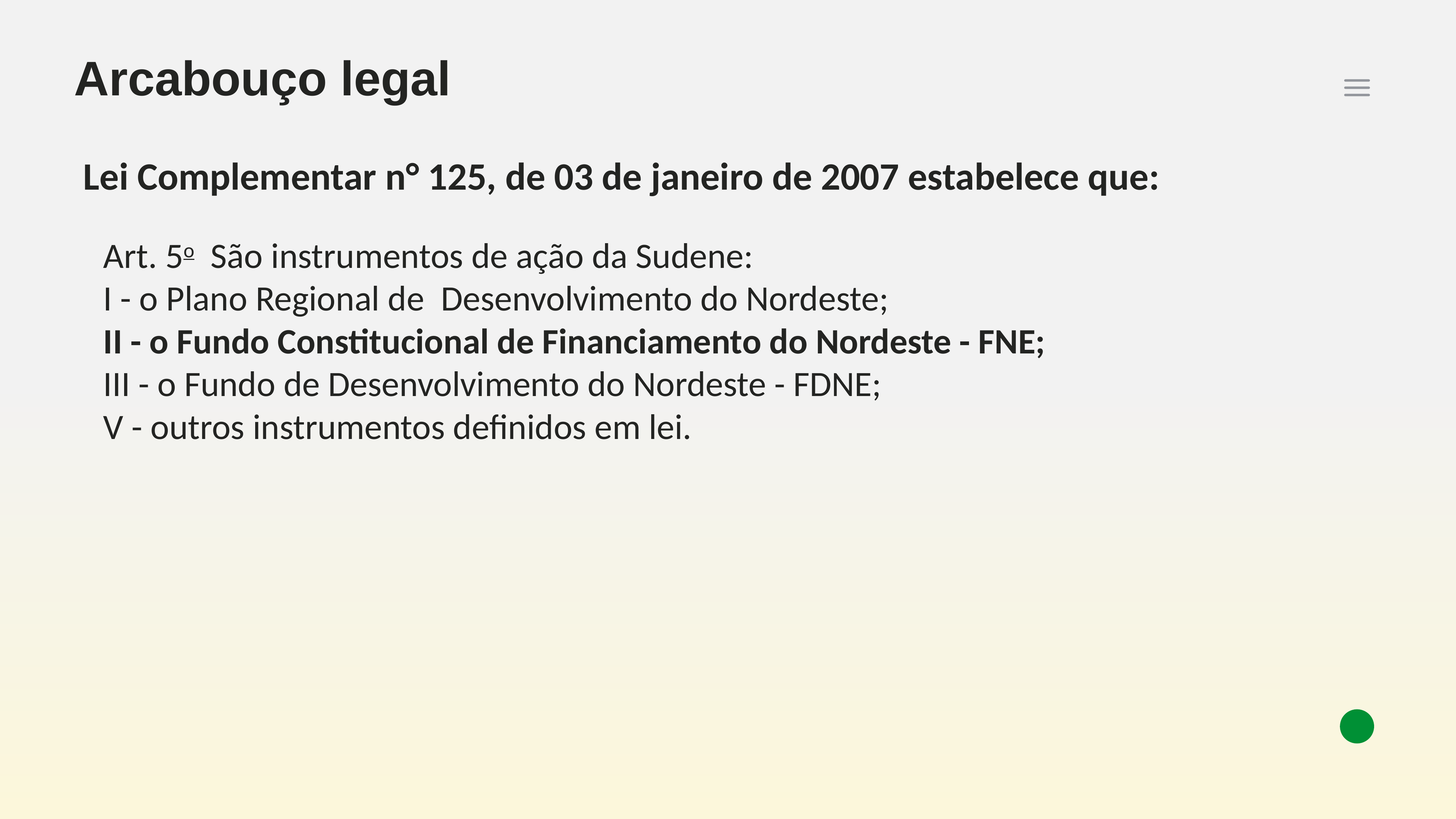

Arcabouço legal
Lei Complementar n° 125, de 03 de janeiro de 2007 estabelece que:
Art. 5o  São instrumentos de ação da Sudene:
I - o Plano Regional de  Desenvolvimento do Nordeste;
II - o Fundo Constitucional de Financiamento do Nordeste - FNE;
III - o Fundo de Desenvolvimento do Nordeste - FDNE;
V - outros instrumentos definidos em lei.